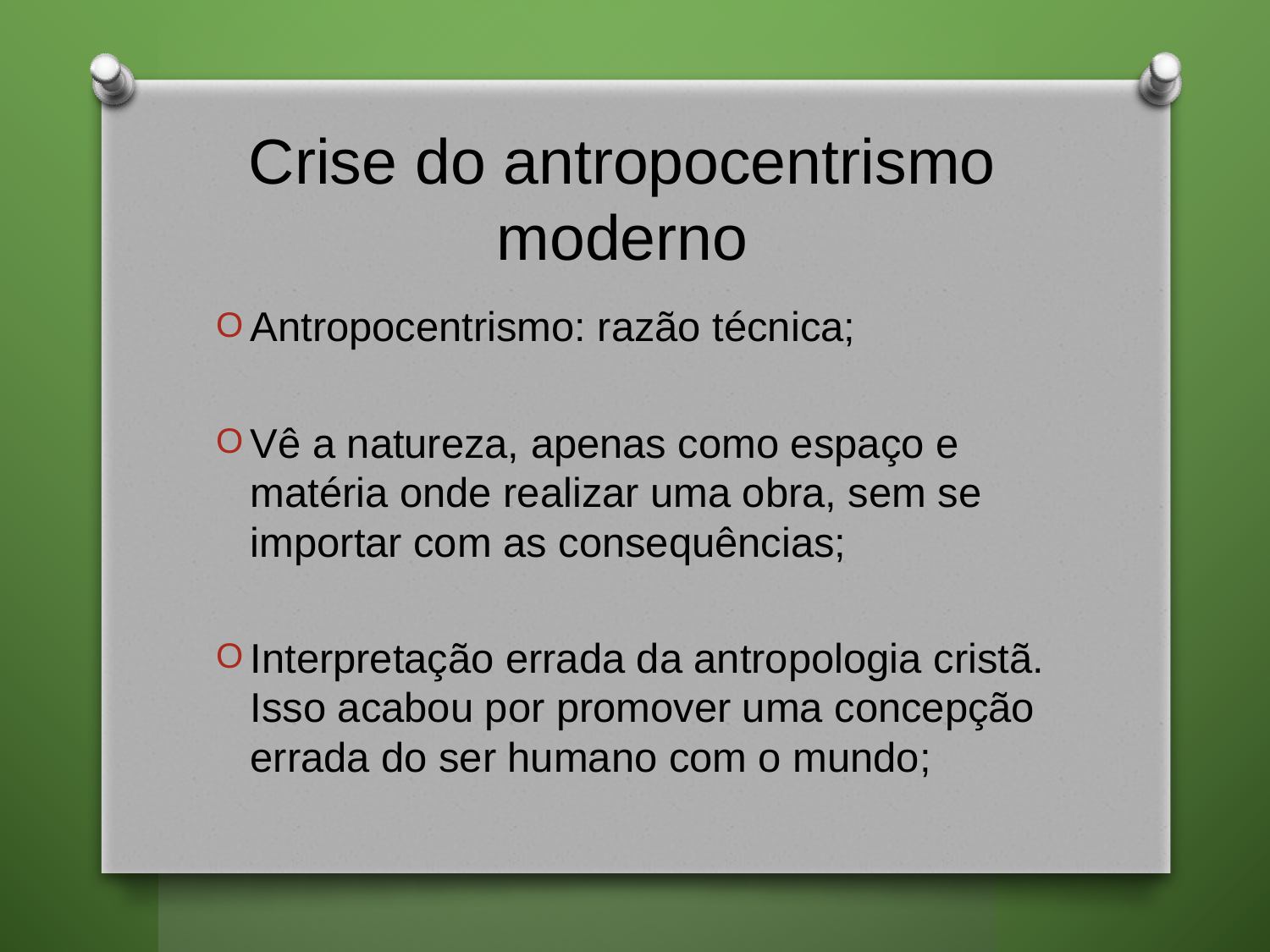

# Crise do antropocentrismo moderno
Antropocentrismo: razão técnica;

Vê a natureza, apenas como espaço e matéria onde realizar uma obra, sem se importar com as consequências;

Interpretação errada da antropologia cristã. Isso acabou por promover uma concepção errada do ser humano com o mundo;